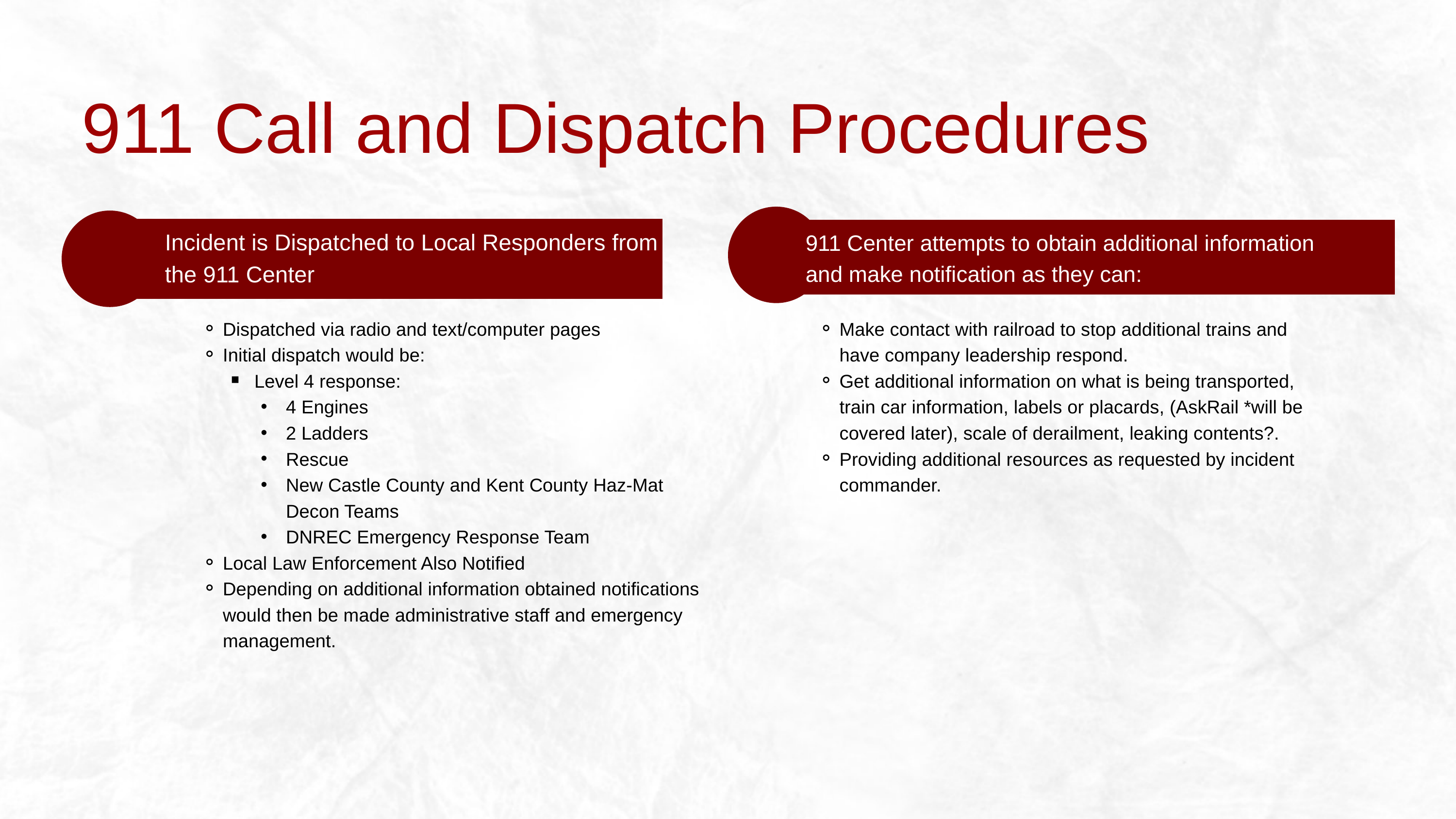

911 Call and Dispatch Procedures

Incident is Dispatched to Local Responders from the 911 Center
911 Center attempts to obtain additional information and make notification as they can:
Dispatched via radio and text/computer pages
Initial dispatch would be:
Level 4 response:
4 Engines
2 Ladders
Rescue
New Castle County and Kent County Haz-Mat Decon Teams
DNREC Emergency Response Team
Local Law Enforcement Also Notified
Depending on additional information obtained notifications would then be made administrative staff and emergency management.
Make contact with railroad to stop additional trains and have company leadership respond.
Get additional information on what is being transported,  train car information, labels or placards, (AskRail *will be covered later), scale of derailment, leaking contents?.
Providing additional resources as requested by incident commander.